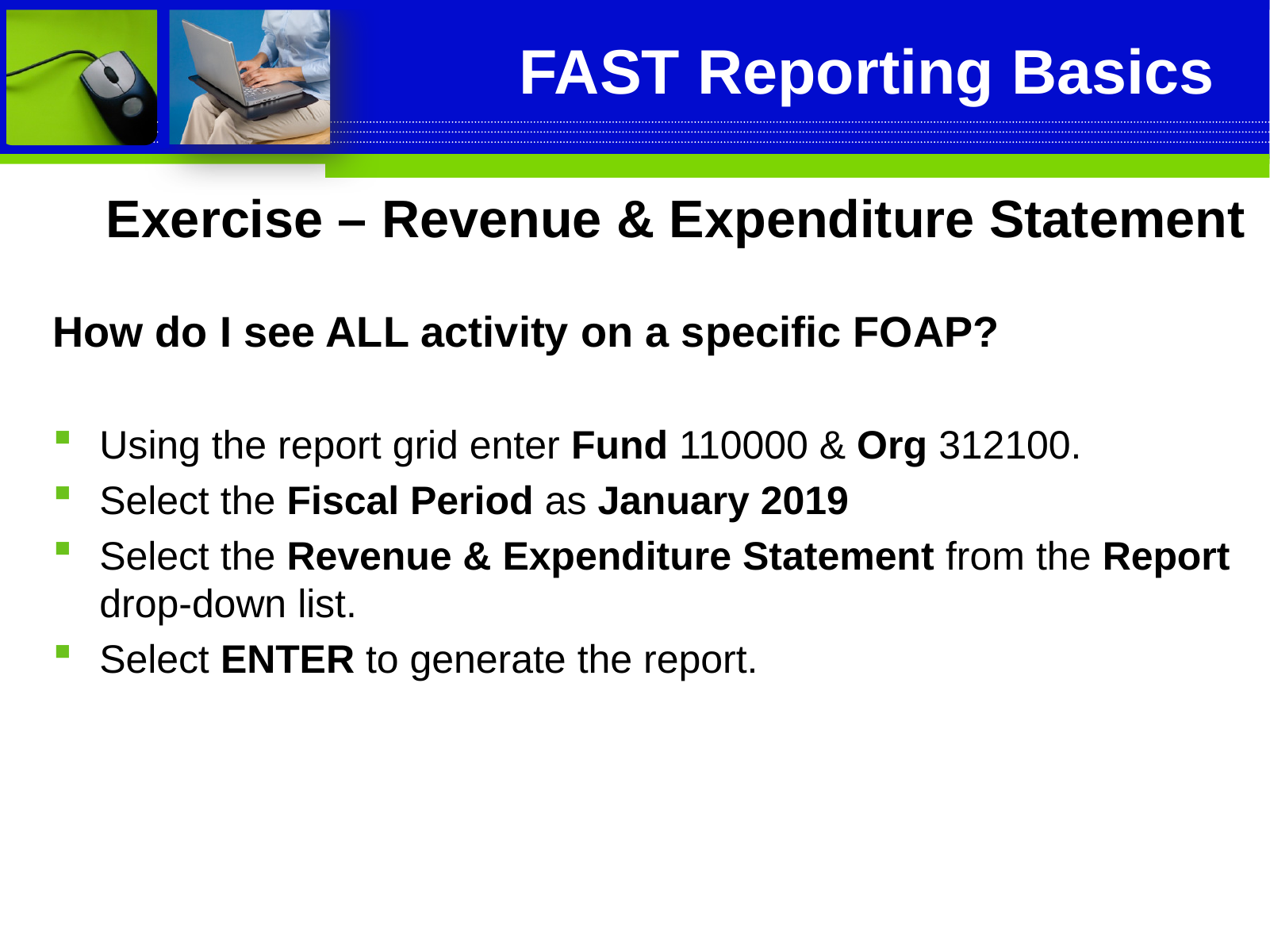

# FAST Reporting Basics
Exercise – Revenue & Expenditure Statement
How do I see ALL activity on a specific FOAP?

Using the report grid enter Fund 110000 & Org 312100.
Select the Fiscal Period as January 2019
Select the Revenue & Expenditure Statement from the Report drop-down list.
Select ENTER to generate the report.